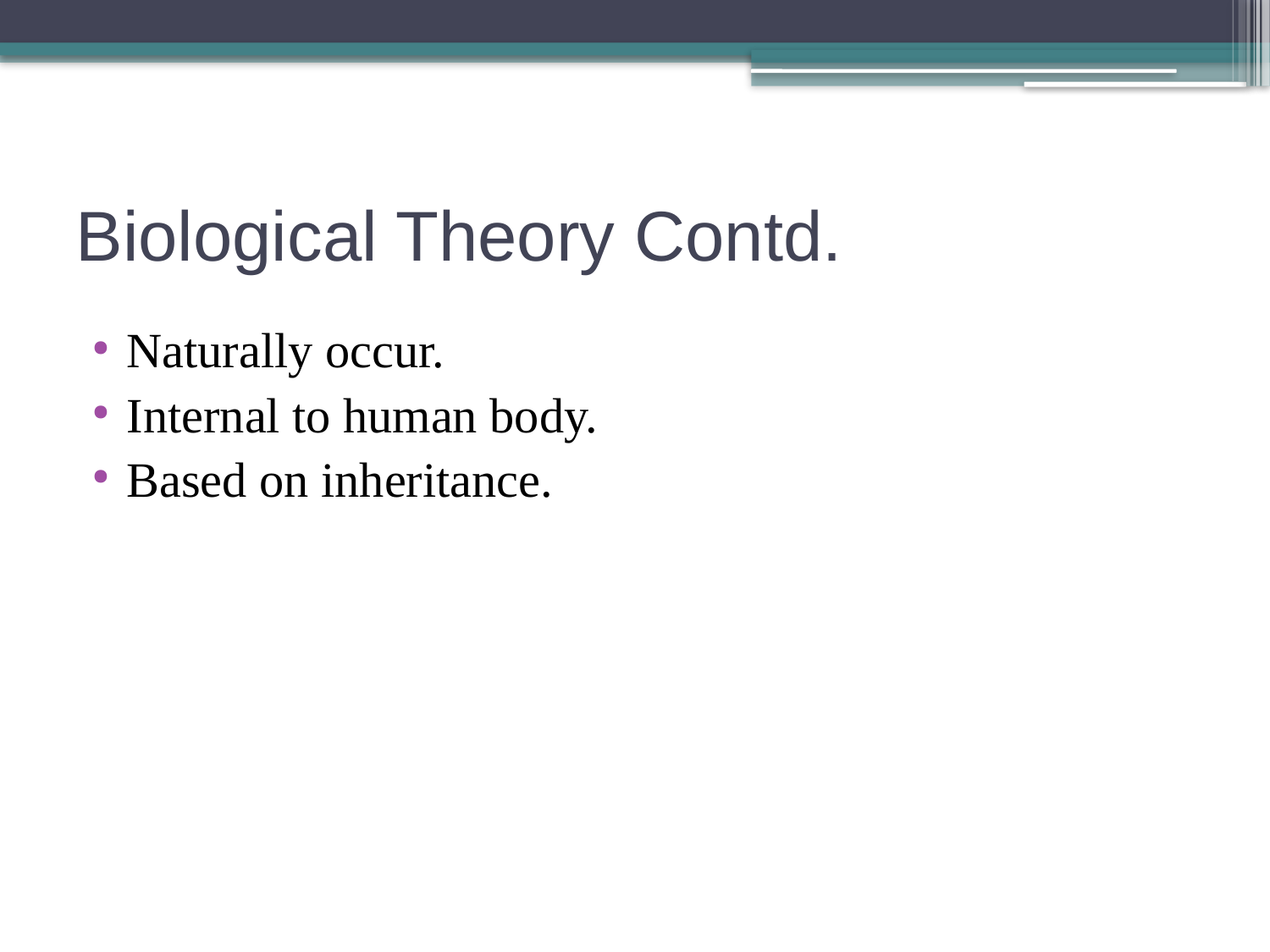

# Biological Theory Contd.
Naturally occur.
Internal to human body.
Based on inheritance.